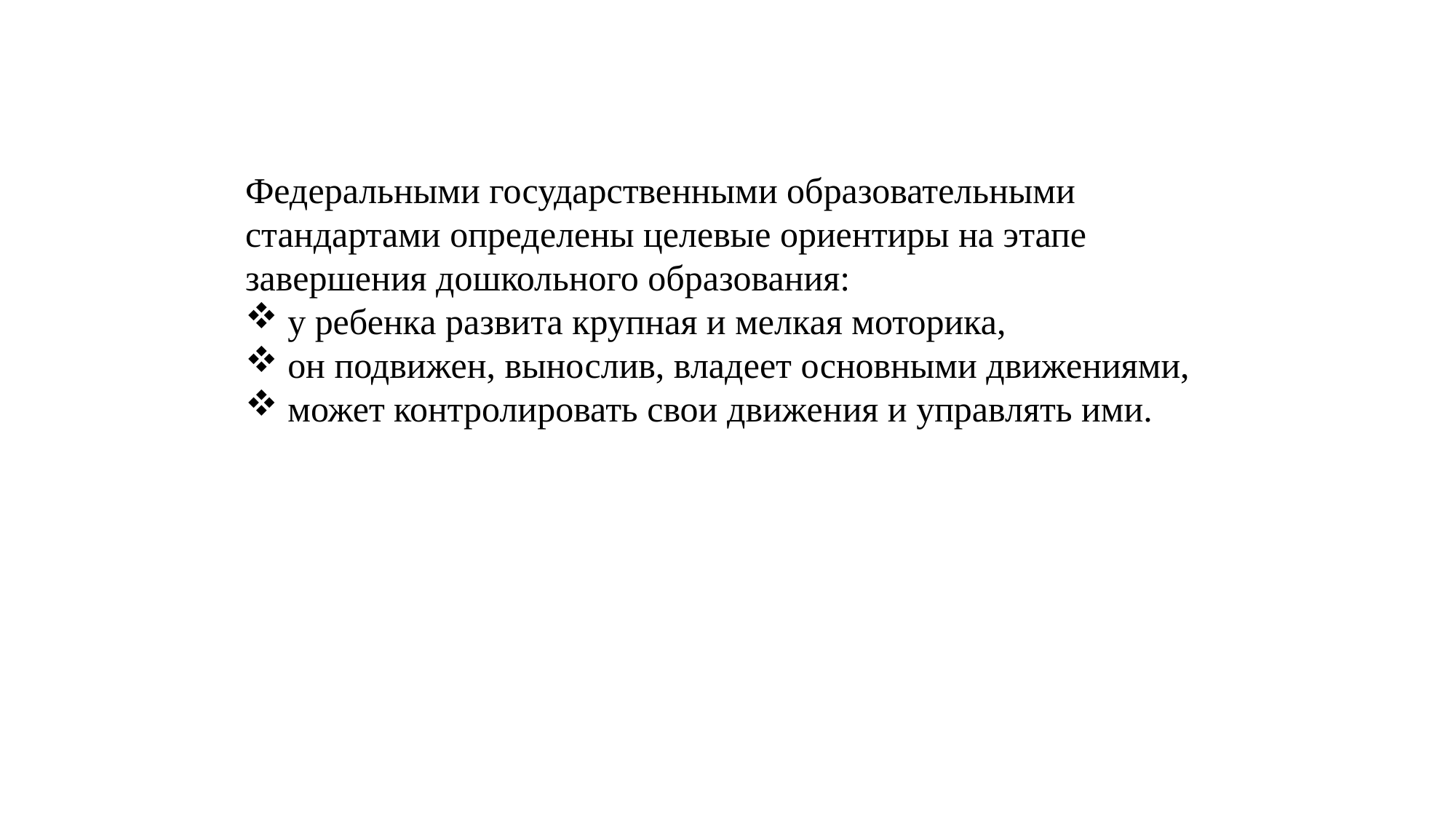

Федеральными государственными образовательными стандартами определены целевые ориентиры на этапе завершения дошкольного образования:
 у ребенка развита крупная и мелкая моторика,
 он подвижен, вынослив, владеет основными движениями,
 может контролировать свои движения и управлять ими.